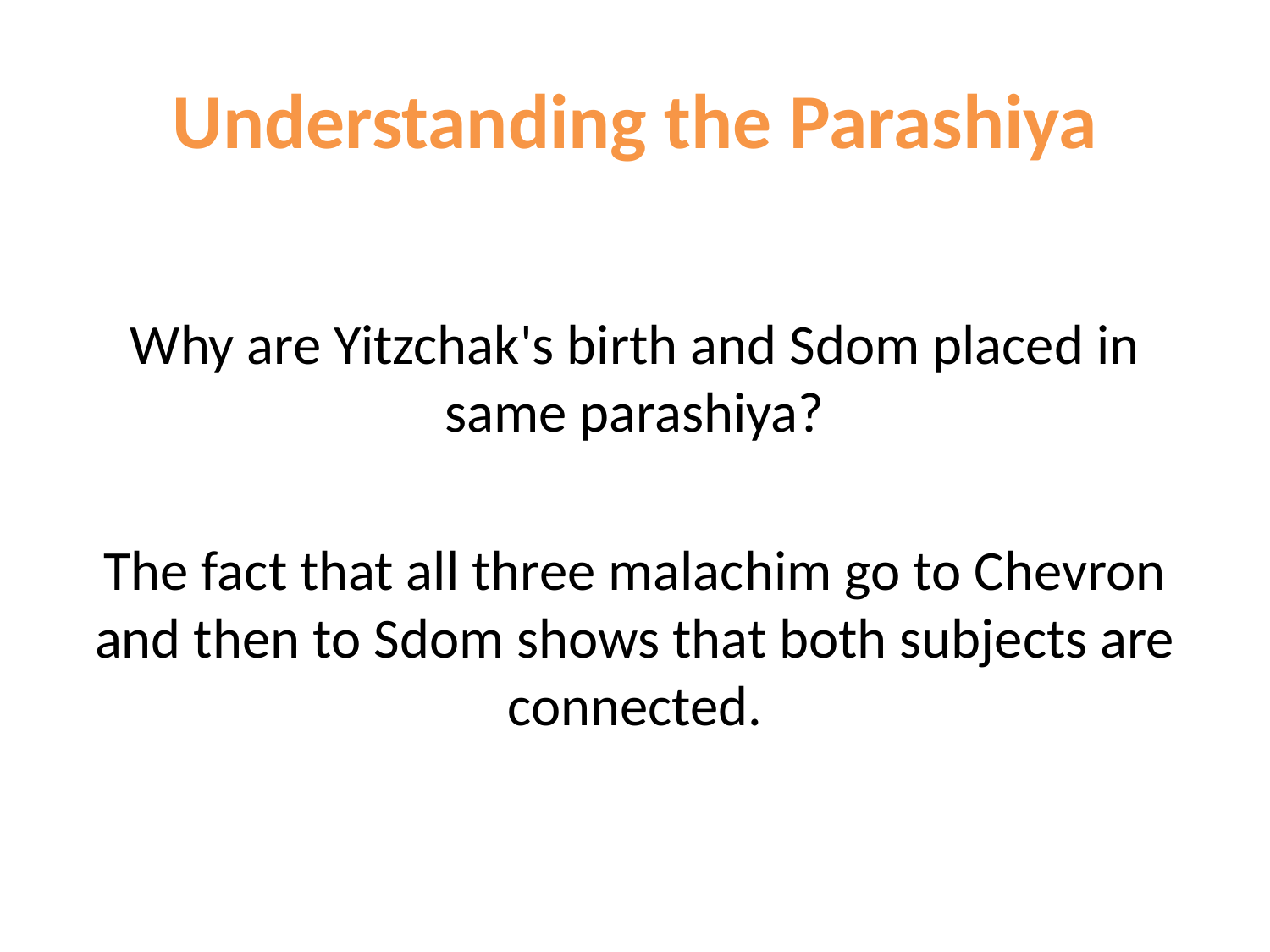

# Understanding the Parashiya

Why are Yitzchak's birth and Sdom placed in same parashiya?

The fact that all three malachim go to Chevron and then to Sdom shows that both subjects are connected.